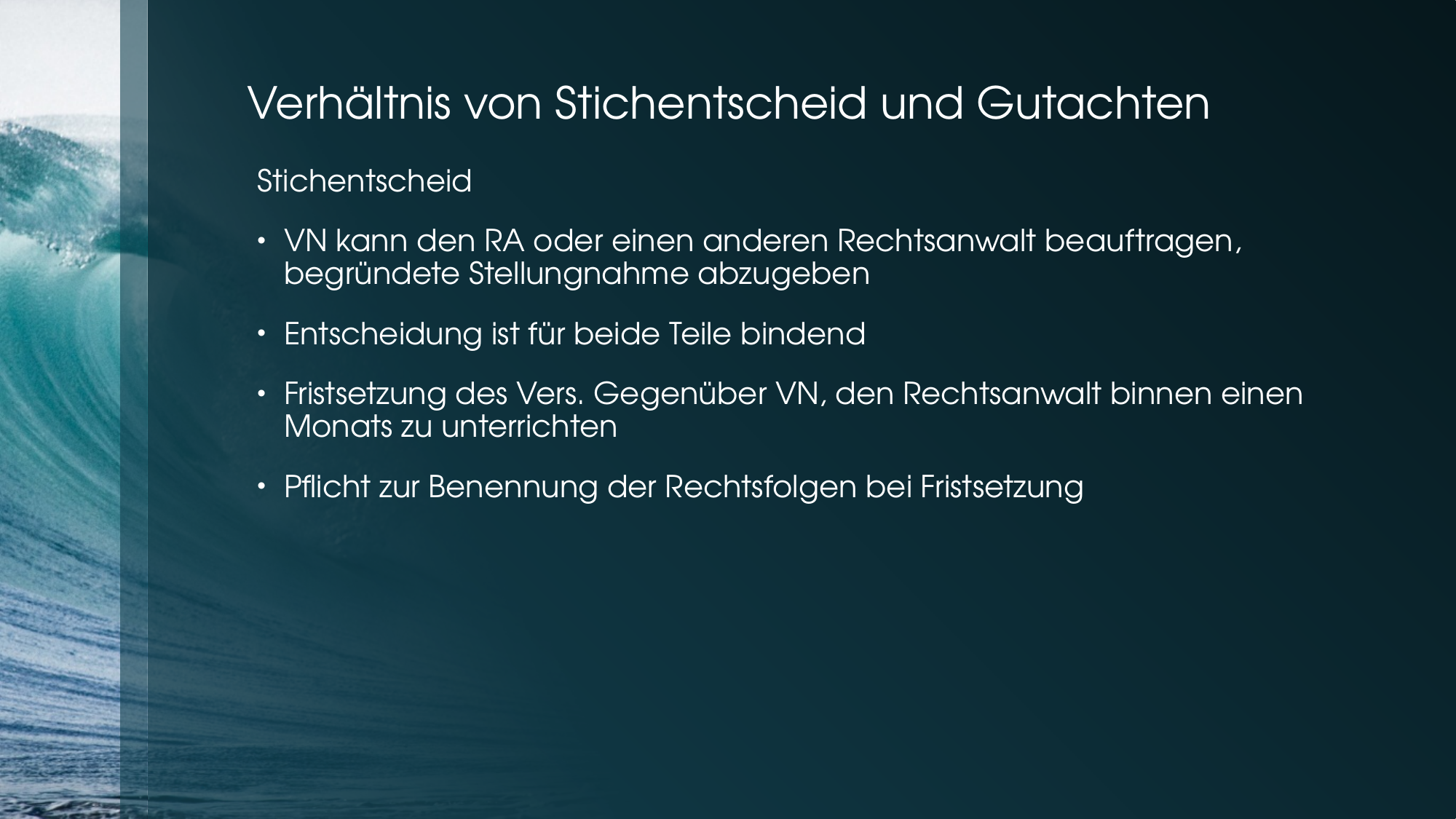

# Verhältnis von Stichentscheid und Gutachten
Stichentscheid
VN kann den RA oder einen anderen Rechtsanwalt beauftragen, begründete Stellungnahme abzugeben
Entscheidung ist für beide Teile bindend
Fristsetzung des Vers. Gegenüber VN, den Rechtsanwalt binnen einen Monats zu unterrichten
Pflicht zur Benennung der Rechtsfolgen bei Fristsetzung